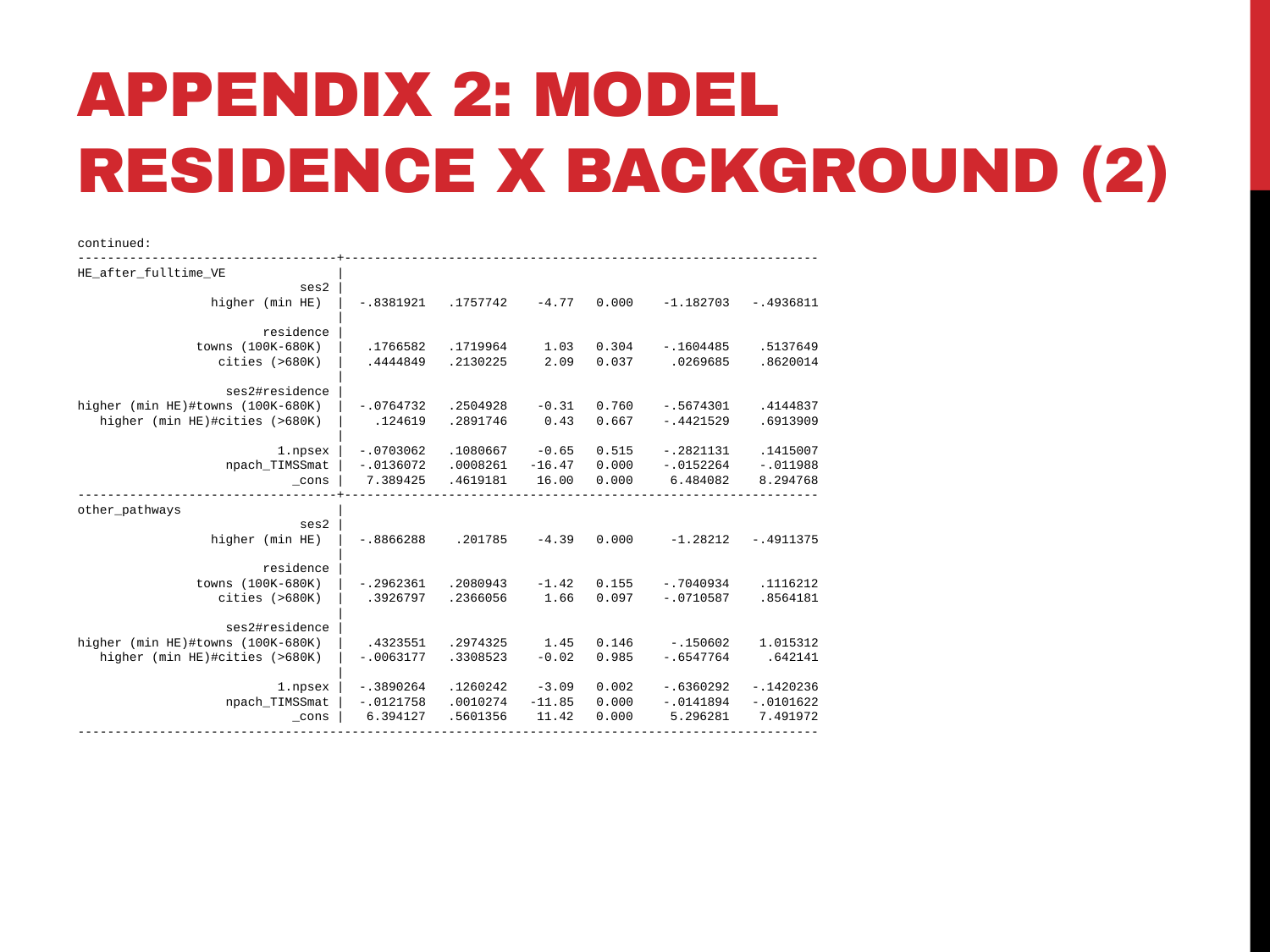

# APPENDIX 2: MODEL residence X BACKGROUND (2)
continued:
-----------------------------------+----------------------------------------------------------------
HE_after_fulltime_VE               |
                              ses2 |
                  higher (min HE)  |  -.8381921   .1757742    -4.77   0.000    -1.182703   -.4936811
                                   |
                         residence |
                towns (100K-680K)  |   .1766582   .1719964     1.03   0.304    -.1604485    .5137649
                   cities (>680K)  |   .4444849   .2130225     2.09   0.037     .0269685    .8620014
                                   |
                    ses2#residence |
higher (min HE)#towns (100K-680K)  |  -.0764732   .2504928    -0.31   0.760    -.5674301    .4144837
   higher (min HE)#cities (>680K)  |    .124619   .2891746     0.43   0.667    -.4421529    .6913909
                                   |
                           1.npsex |  -.0703062   .1080667    -0.65   0.515    -.2821131    .1415007
                    npach_TIMSSmat |  -.0136072   .0008261   -16.47   0.000    -.0152264    -.011988
                             _cons |   7.389425   .4619181    16.00   0.000     6.484082    8.294768
-----------------------------------+----------------------------------------------------------------
other_pathways                     |
                              ses2 |
                  higher (min HE)  |  -.8866288    .201785    -4.39   0.000     -1.28212   -.4911375
                                   |
                         residence |
                towns (100K-680K)  |  -.2962361   .2080943    -1.42   0.155    -.7040934    .1116212
                   cities (>680K)  |   .3926797   .2366056     1.66   0.097    -.0710587    .8564181
                                   |
                    ses2#residence |
higher (min HE)#towns (100K-680K)  |   .4323551   .2974325     1.45   0.146     -.150602    1.015312
   higher (min HE)#cities (>680K)  |  -.0063177   .3308523    -0.02   0.985    -.6547764     .642141
                                   |
                           1.npsex |  -.3890264   .1260242    -3.09   0.002    -.6360292   -.1420236
                    npach_TIMSSmat |  -.0121758   .0010274   -11.85   0.000    -.0141894   -.0101622
                             _cons |   6.394127   .5601356    11.42   0.000     5.296281    7.491972
----------------------------------------------------------------------------------------------------